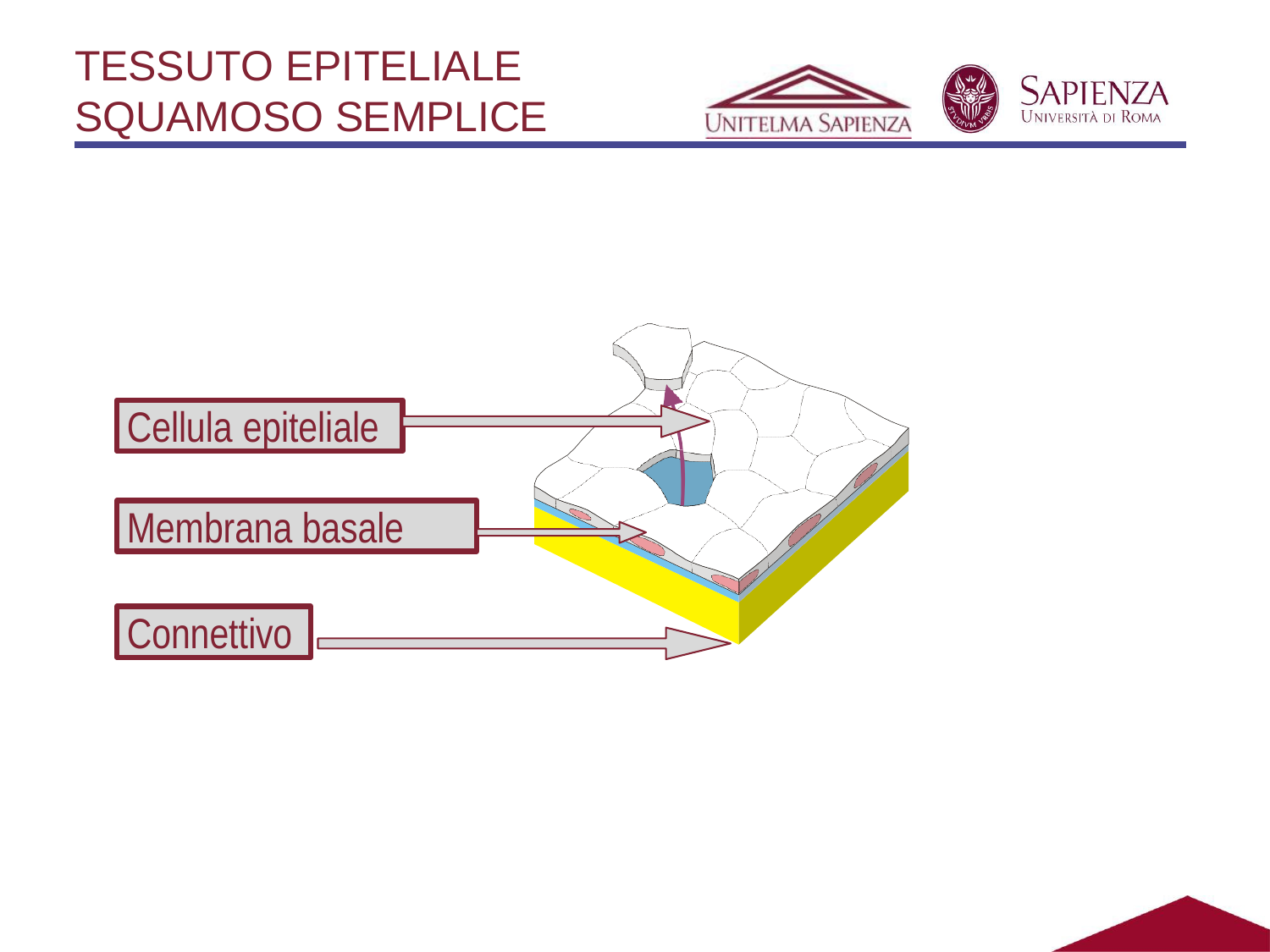

TESSUTO EPITELIALE	SQUAMOSO SEMPLICE

Cellula epiteliale

Membrana basale

Connettivo